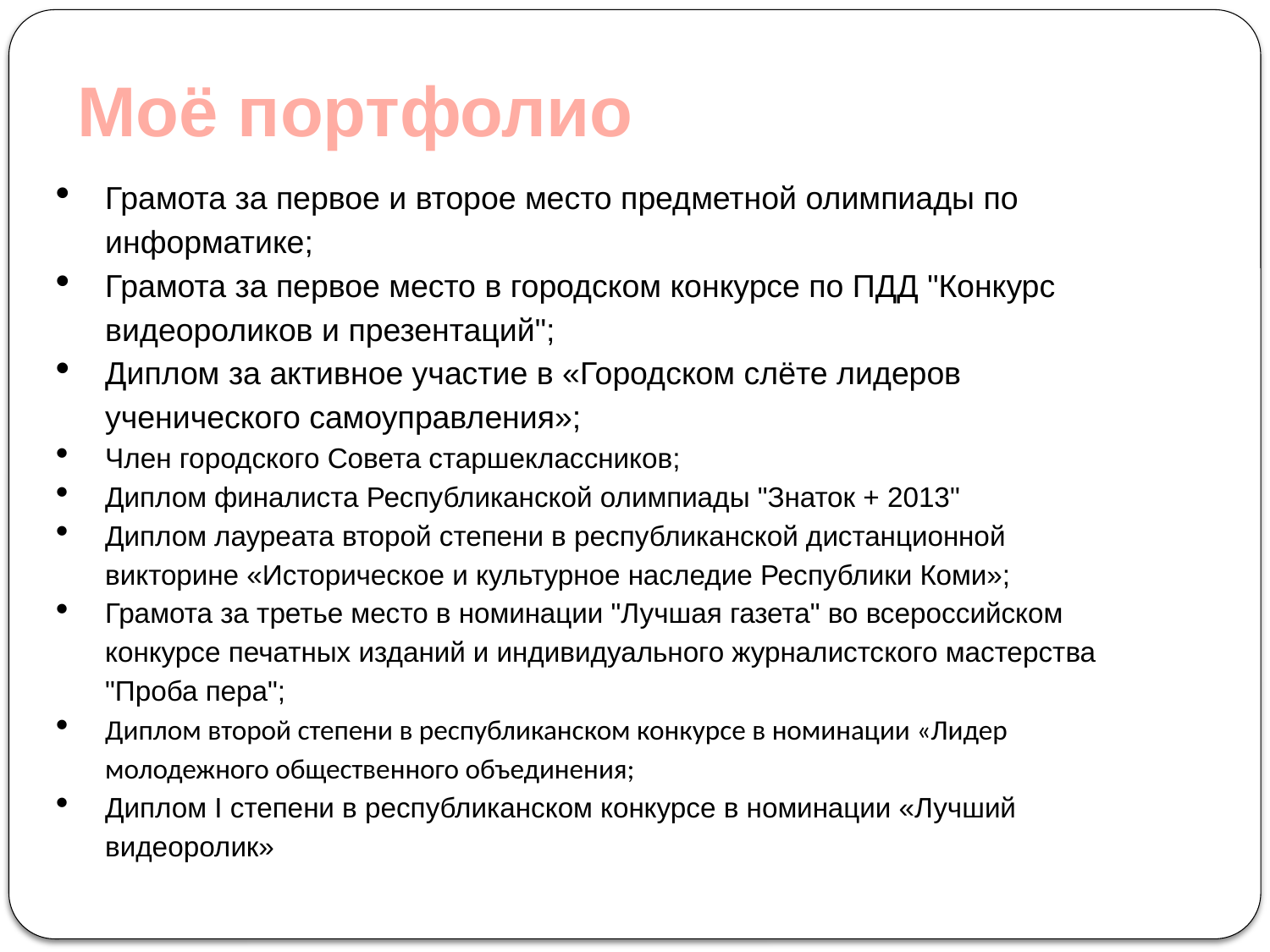

# Моё портфолио
Грамота за первое и второе место предметной олимпиады по информатике;
Грамота за первое место в городском конкурсе по ПДД "Конкурс видеороликов и презентаций";
Диплом за активное участие в «Городском слёте лидеров ученического самоуправления»;
Член городского Совета старшеклассников;
Диплом финалиста Республиканской олимпиады "Знаток + 2013"
Диплом лауреата второй степени в республиканской дистанционной викторине «Историческое и культурное наследие Республики Коми»;
Грамота за третье место в номинации "Лучшая газета" во всероссийском конкурсе печатных изданий и индивидуального журналистского мастерства "Проба пера";
Диплом второй степени в республиканском конкурсе в номинации «Лидер  молодежного общественного объединения;
Диплом I степени в республиканском конкурсе в номинации «Лучший видеоролик»